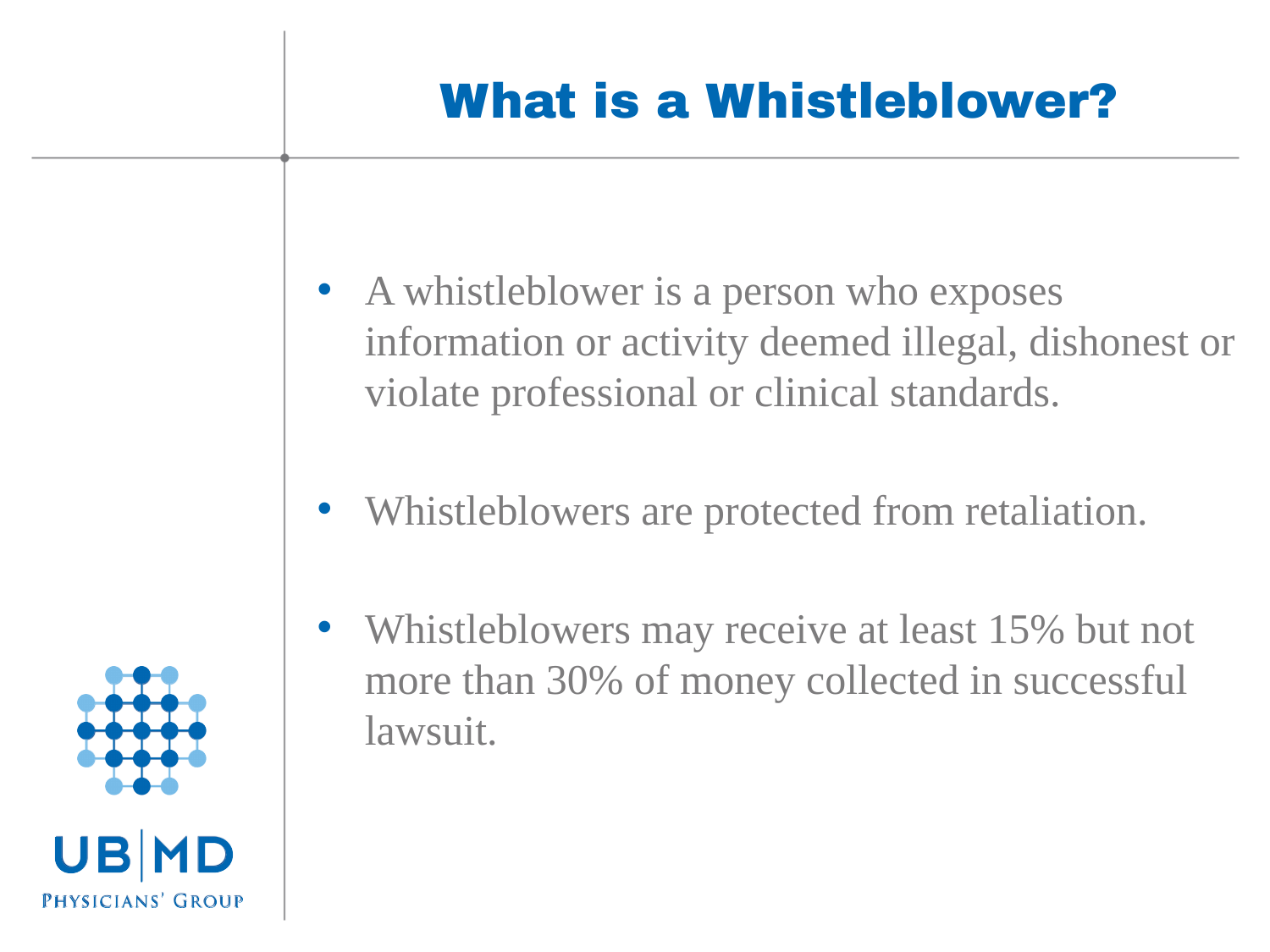

# What is a Whistleblower?
A whistleblower is a person who exposes information or activity deemed illegal, dishonest or violate professional or clinical standards.

Whistleblowers are protected from retaliation.

Whistleblowers may receive at least 15% but not more than 30% of money collected in successful lawsuit.